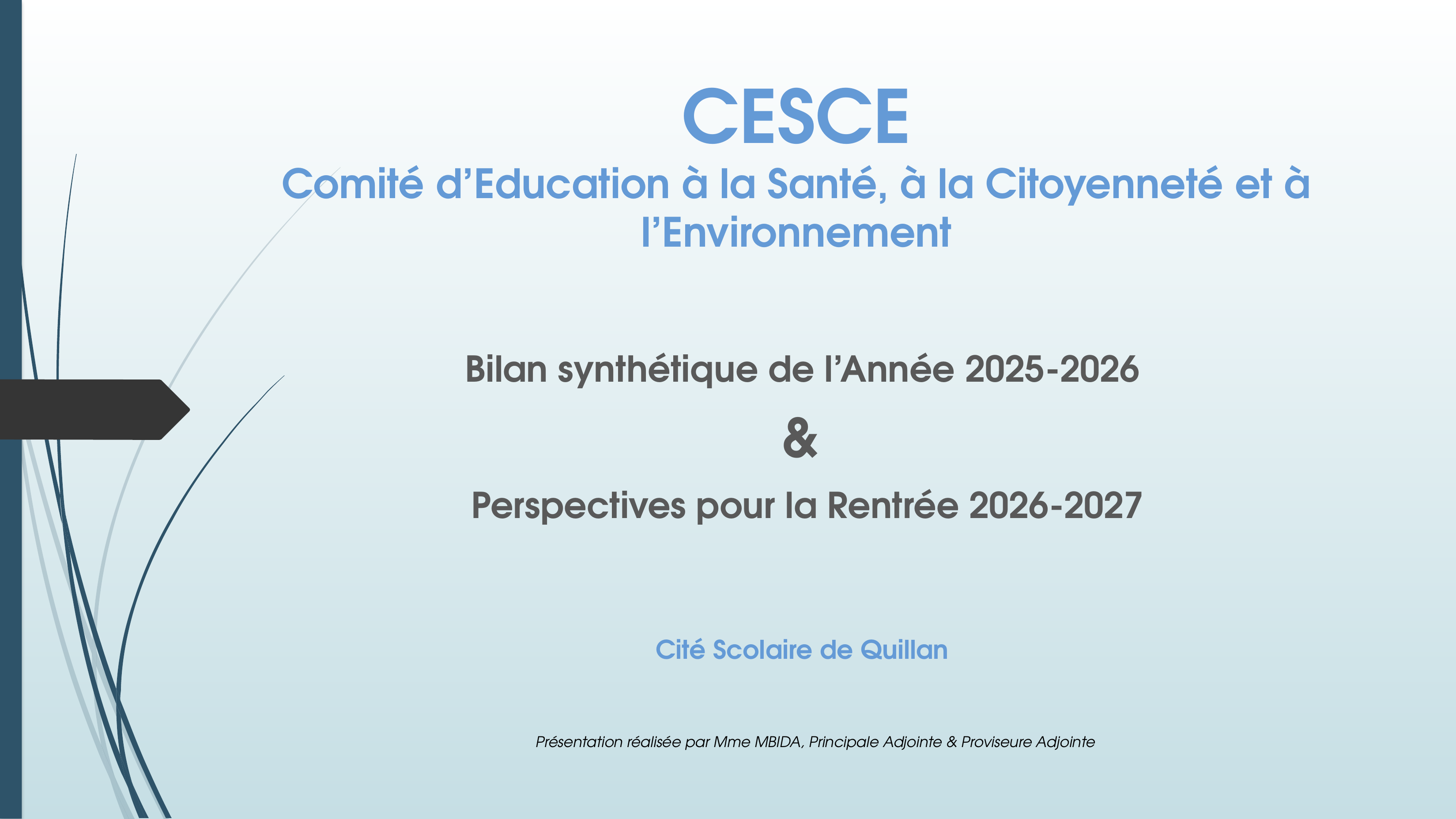

# CESCE Comité d’Education à la Santé, à la Citoyenneté et à l’Environnement
Bilan synthétique de l’Année 2025-2026
&
Perspectives pour la Rentrée 2026-2027
Cité Scolaire de Quillan
Présentation réalisée par Mme MBIDA, Principale Adjointe & Proviseure Adjointe